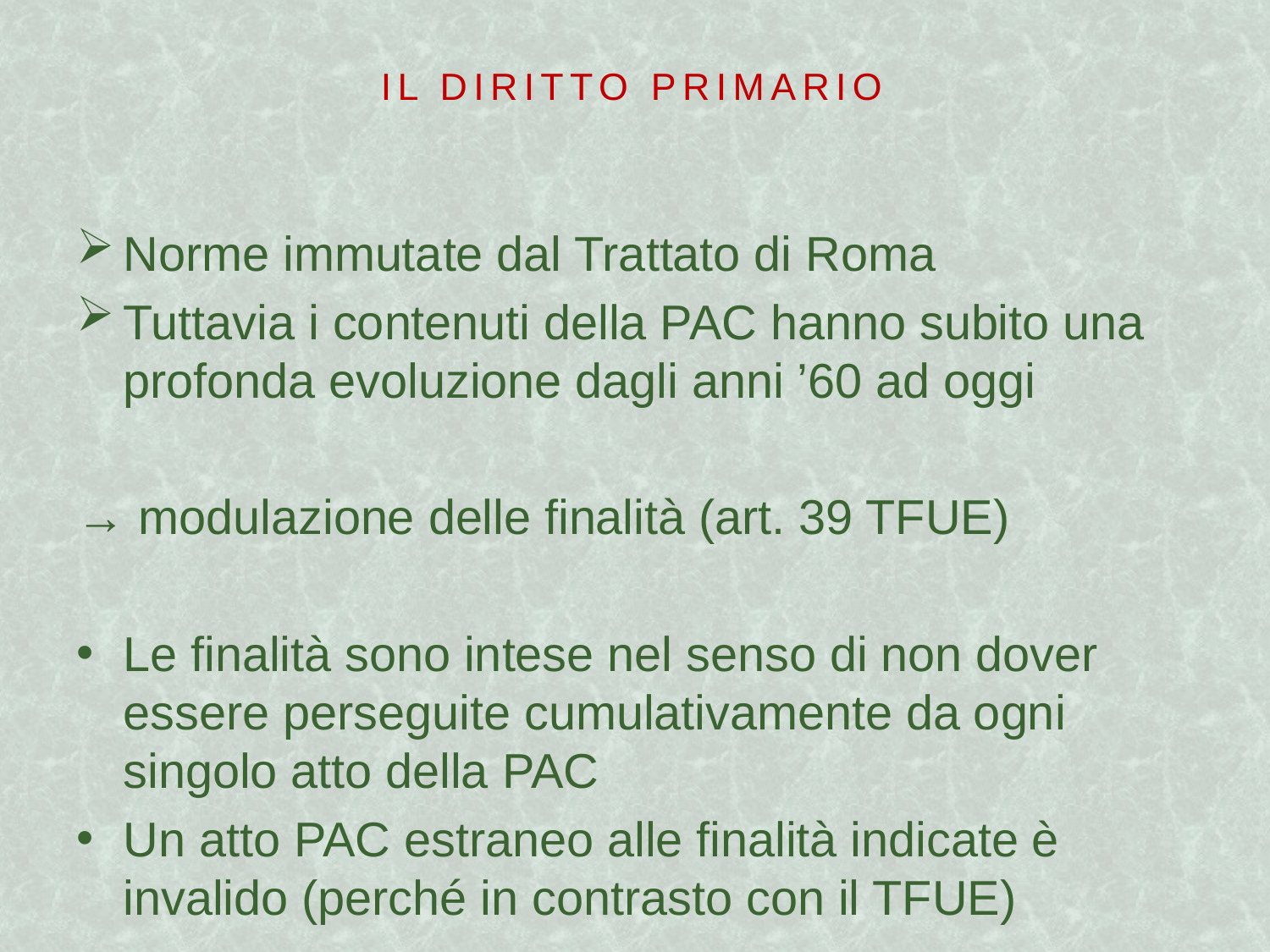

# Il diritto primario
Norme immutate dal Trattato di Roma
Tuttavia i contenuti della PAC hanno subito una profonda evoluzione dagli anni ’60 ad oggi

→ modulazione delle finalità (art. 39 TFUE)

Le finalità sono intese nel senso di non dover essere perseguite cumulativamente da ogni singolo atto della PAC
Un atto PAC estraneo alle finalità indicate è invalido (perché in contrasto con il TFUE)